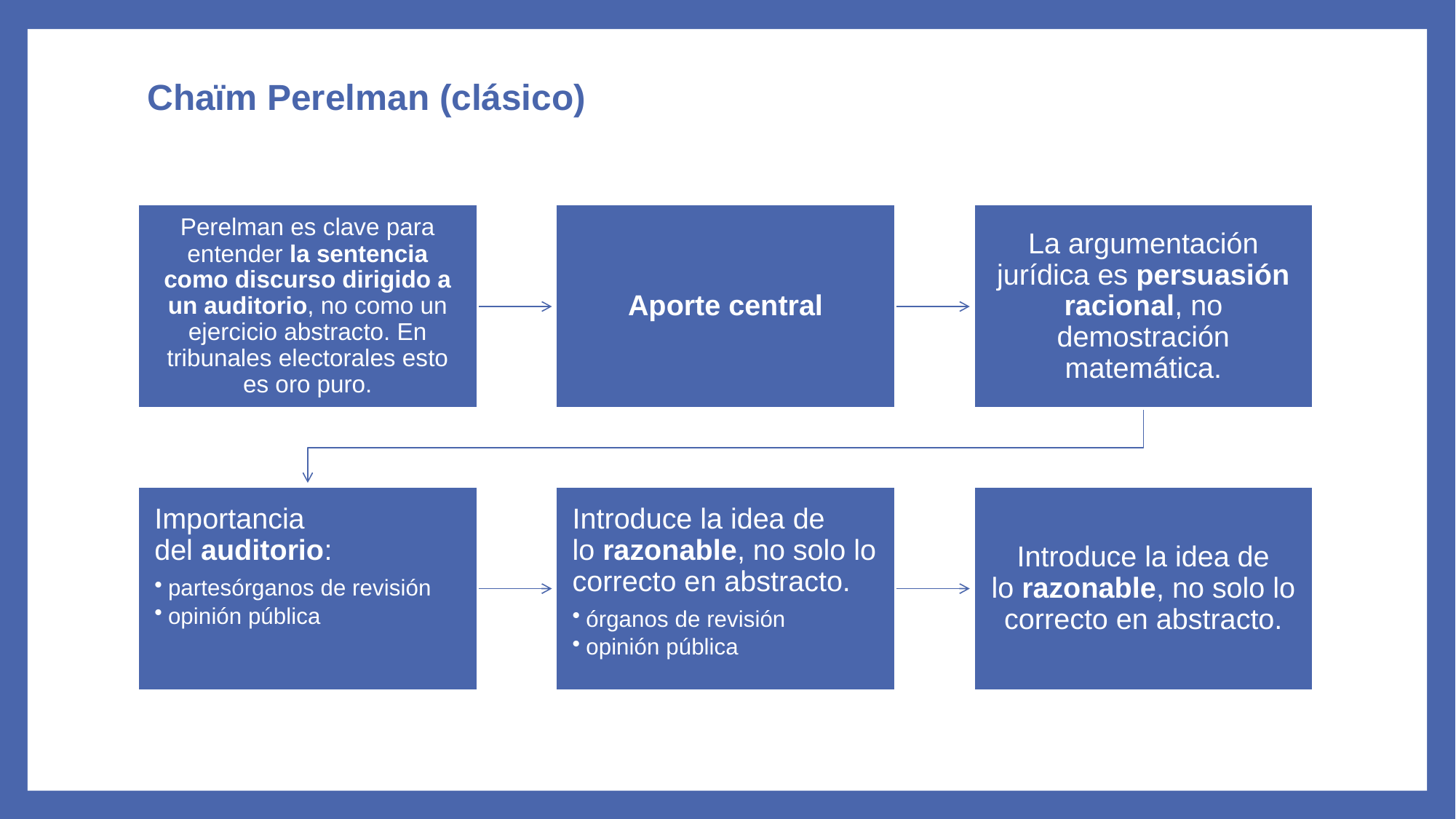

# Chaïm Perelman (clásico)

Perelman es clave para entender la sentencia como discurso dirigido a un auditorio, no como un ejercicio abstracto. En tribunales electorales esto es oro puro.

Aporte central

La argumentación jurídica es persuasión racional, no demostración matemática.

Importancia del auditorio:
partesórganos de revisión
opinión pública

Introduce la idea de lo razonable, no solo lo correcto en abstracto.
órganos de revisión
opinión pública
Introduce la idea de lo razonable, no solo lo correcto en abstracto.